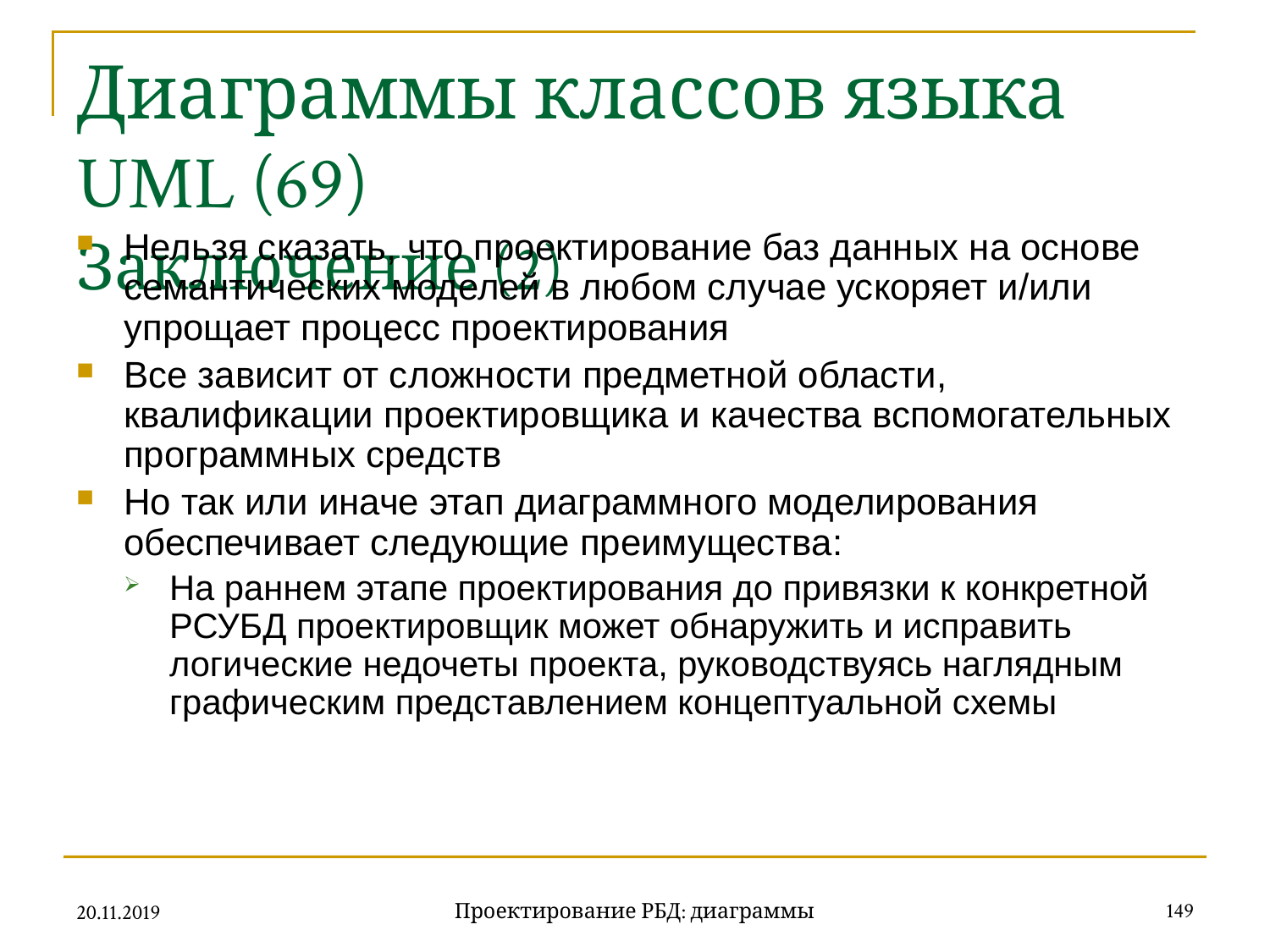

# Диаграммы классов языка UML (69) Заключение (2)
Нельзя сказать, что проектирование баз данных на основе семантических моделей в любом случае ускоряет и/или упрощает процесс проектирования
Все зависит от сложности предметной области, квалификации проектировщика и качества вспомогательных программных средств
Но так или иначе этап диаграммного моделирования обеспечивает следующие преимущества:
На раннем этапе проектирования до привязки к конкретной РСУБД проектировщик может обнаружить и исправить логические недочеты проекта, руководствуясь наглядным графическим представлением концептуальной схемы
20.11.2019
149
Проектирование РБД: диаграммы